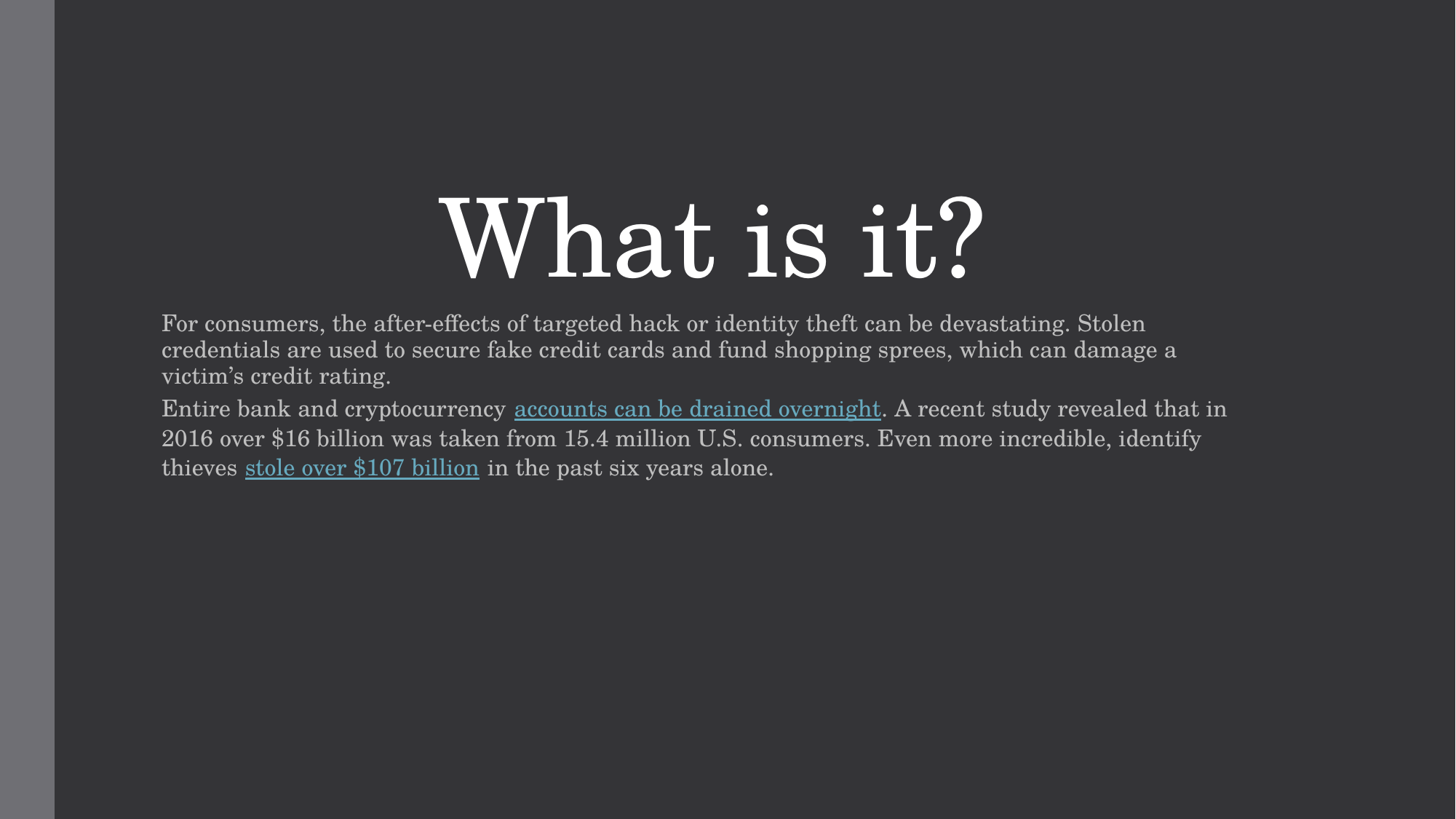

# What is it?
For consumers, the after-effects of targeted hack or identity theft can be devastating. Stolen credentials are used to secure fake credit cards and fund shopping sprees, which can damage a victim’s credit rating.
Entire bank and cryptocurrency accounts can be drained overnight. A recent study revealed that in 2016 over $16 billion was taken from 15.4 million U.S. consumers. Even more incredible, identify thieves stole over $107 billion in the past six years alone.